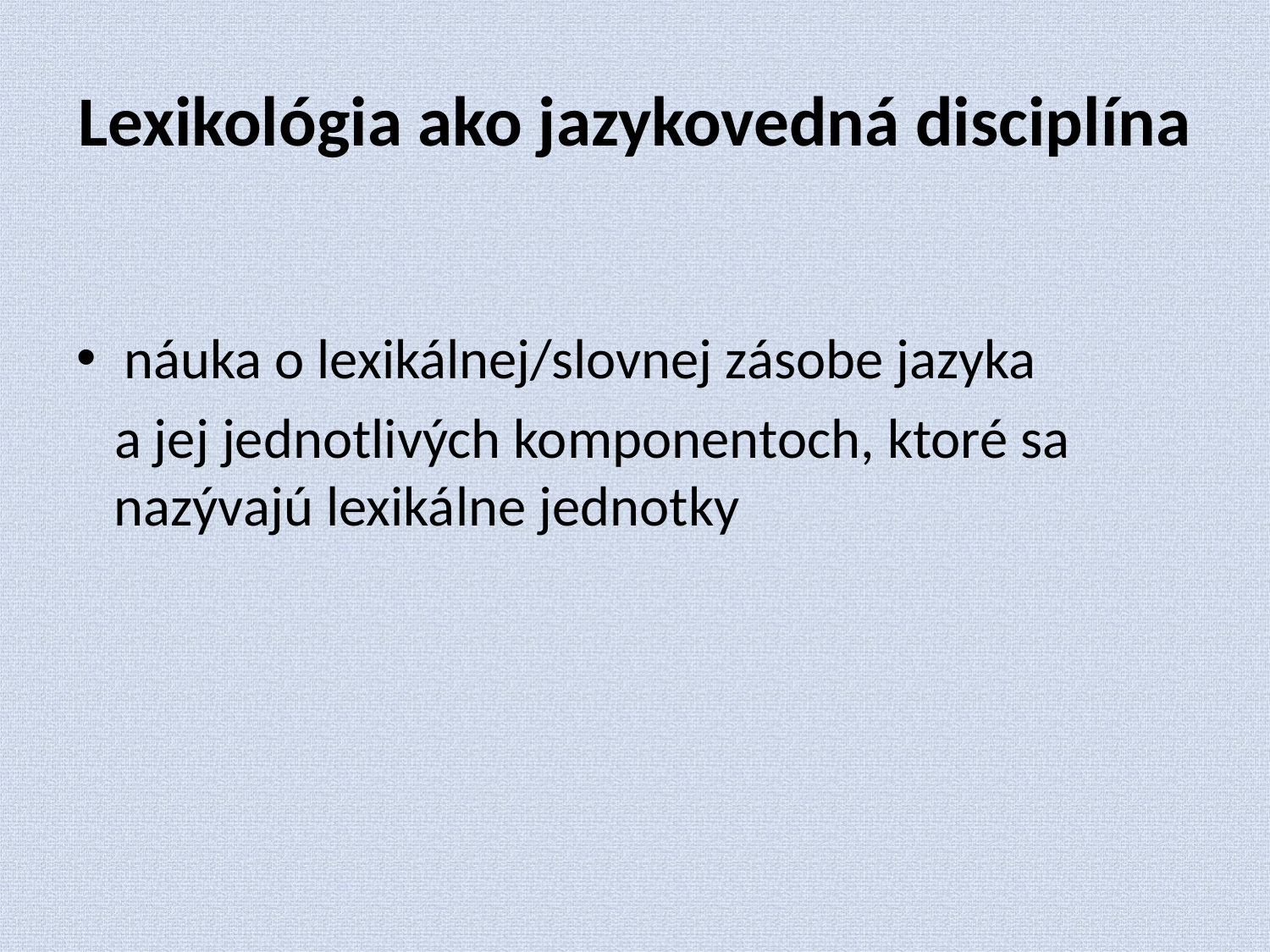

# Lexikológia ako jazykovedná disciplína
náuka o lexikálnej/slovnej zásobe jazyka
   a jej jednotlivých komponentoch, ktoré sa nazývajú lexikálne jednotky